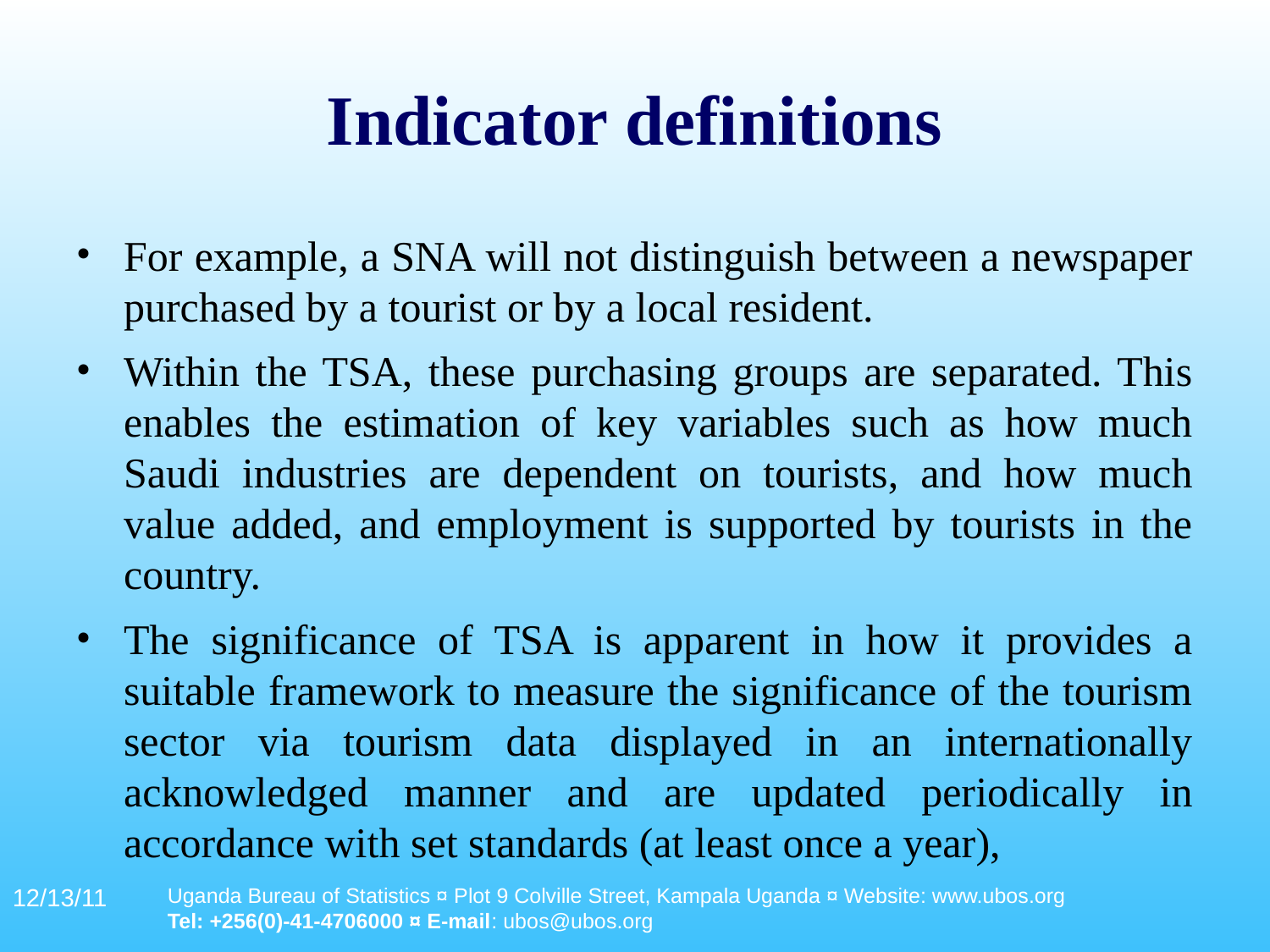

# Indicator definitions
For example, a SNA will not distinguish between a newspaper purchased by a tourist or by a local resident.
Within the TSA, these purchasing groups are separated. This enables the estimation of key variables such as how much Saudi industries are dependent on tourists, and how much value added, and employment is supported by tourists in the country.
The significance of TSA is apparent in how it provides a suitable framework to measure the significance of the tourism sector via tourism data displayed in an internationally acknowledged manner and are updated periodically in accordance with set standards (at least once a year),

12/13/11
Uganda Bureau of Statistics ¤ Plot 9 Colville Street, Kampala Uganda ¤ Website: www.ubos.org
Tel: +256(0)-41-4706000 ¤ E-mail: ubos@ubos.org